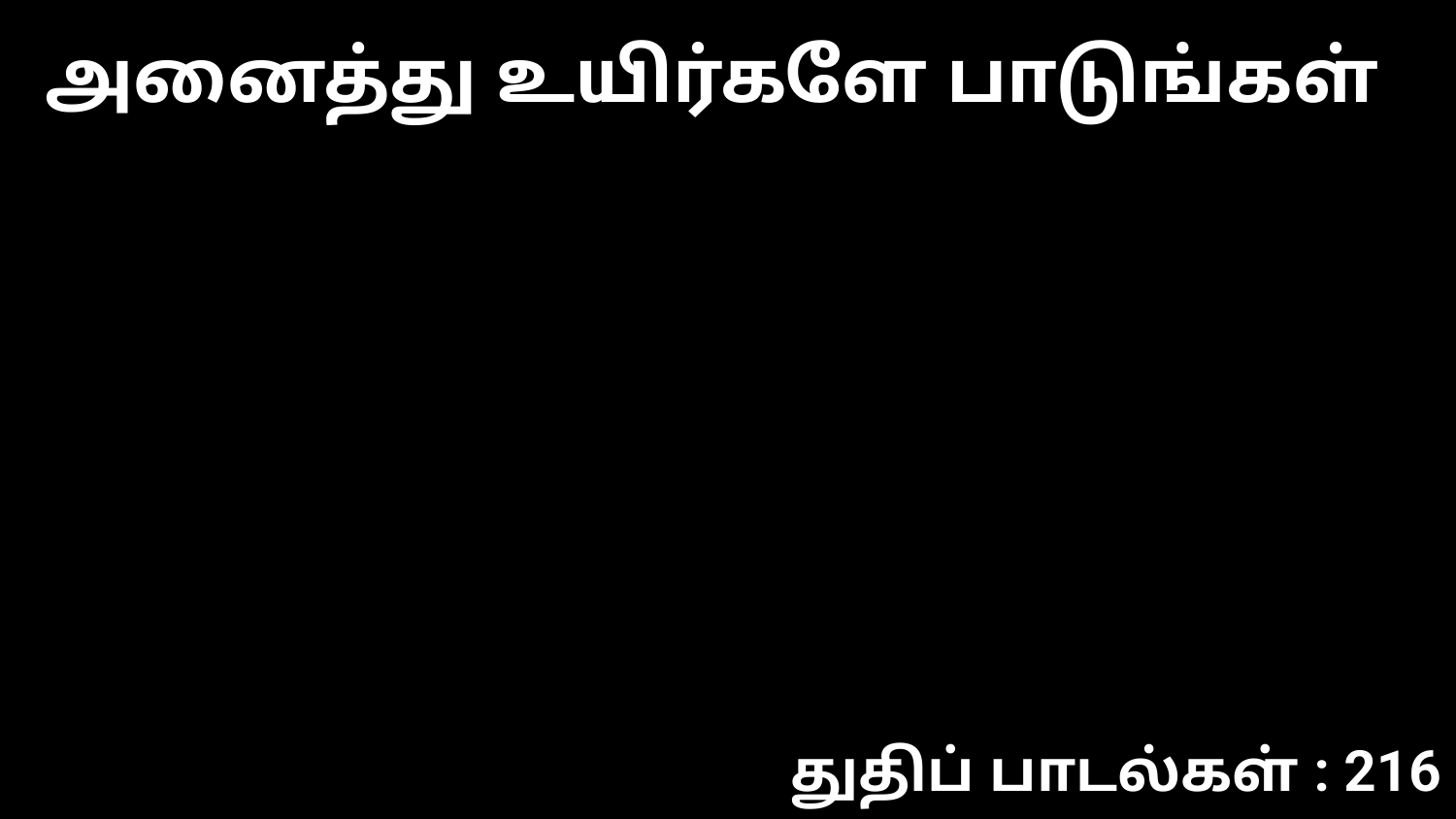

அனைத்து உயிர்களே பாடுங்கள்
துதிப் பாடல்கள் : 216